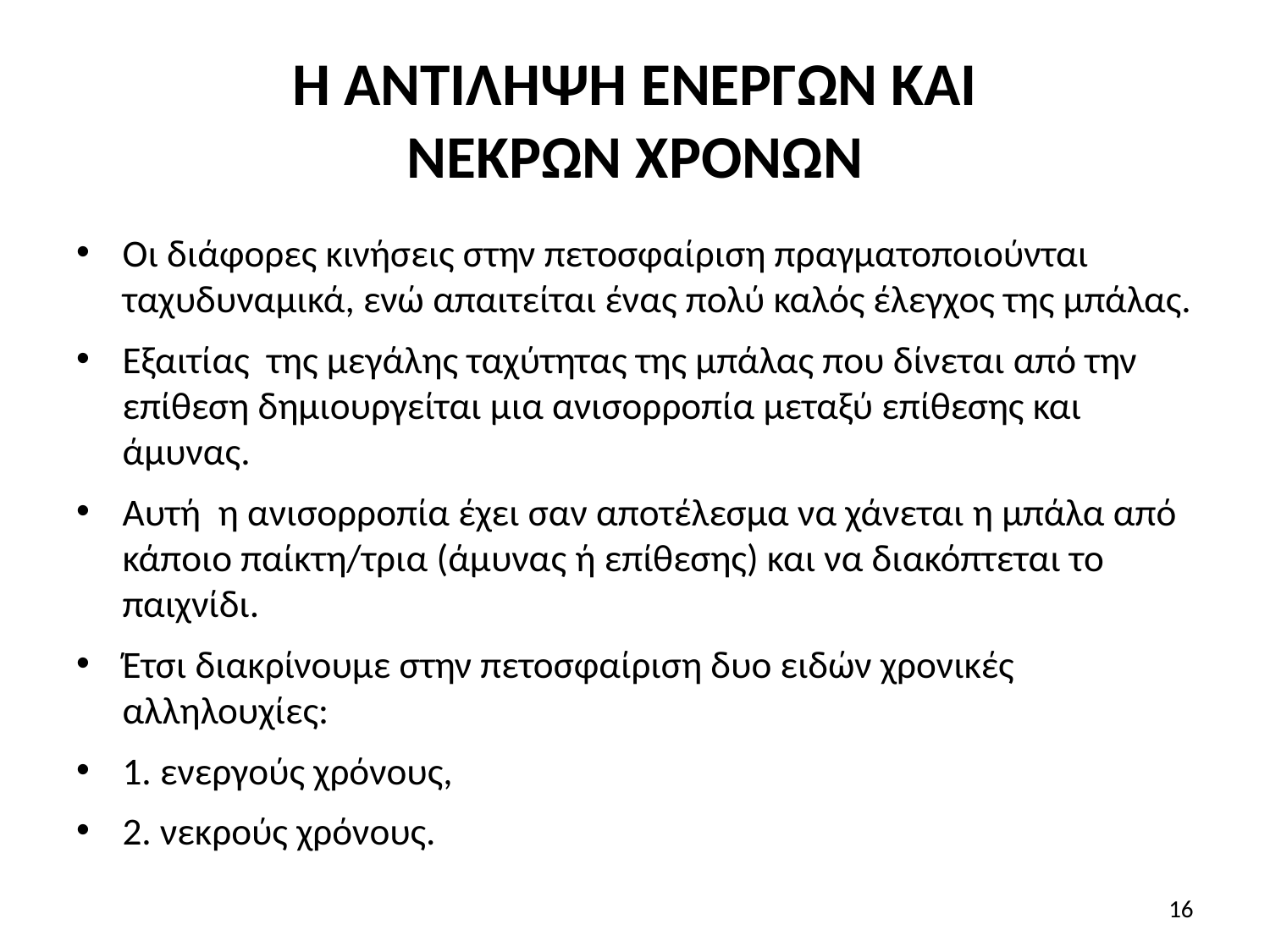

# Η ΑΝΤΙΛΗΨΗ ΕΝΕΡΓΩΝ ΚΑΙ ΝΕΚΡΩΝ ΧΡΟΝΩΝ
Οι διάφορες κινήσεις στην πετοσφαίριση πραγματοποιούνται ταχυδυναμικά, ενώ απαιτείται ένας πολύ καλός έλεγχος της μπάλας.
Εξαιτίας  της μεγάλης ταχύτητας της μπάλας που δίνεται από την επίθεση δημιουργείται μια ανισορροπία μεταξύ επίθεσης και άμυνας.
Αυτή  η ανισορροπία έχει σαν αποτέλεσμα να χάνεται η μπάλα από κάποιο παίκτη/τρια (άμυνας ή επίθεσης) και να διακόπτεται το παιχνίδι.
Έτσι διακρίνουμε στην πετοσφαίριση δυο ειδών χρονικές αλληλουχίες:
1. ενεργούς χρόνους,
2. νεκρούς χρόνους.
16